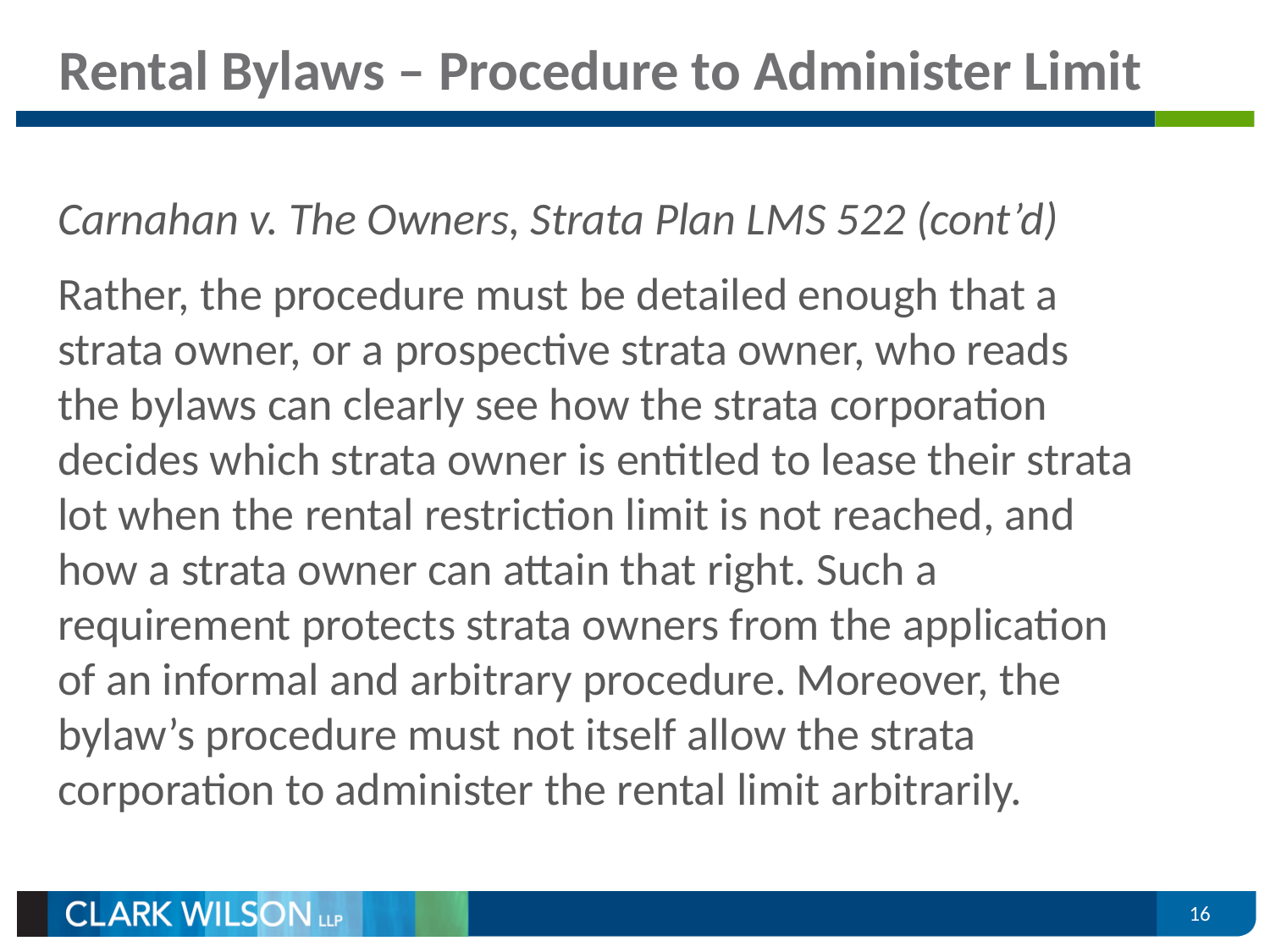

# Rental Bylaws – Procedure to Administer Limit
Carnahan v. The Owners, Strata Plan LMS 522 (cont’d)
Rather, the procedure must be detailed enough that a strata owner, or a prospective strata owner, who reads the bylaws can clearly see how the strata corporation decides which strata owner is entitled to lease their strata lot when the rental restriction limit is not reached, and how a strata owner can attain that right. Such a requirement protects strata owners from the application of an informal and arbitrary procedure. Moreover, the bylaw’s procedure must not itself allow the strata corporation to administer the rental limit arbitrarily.

16